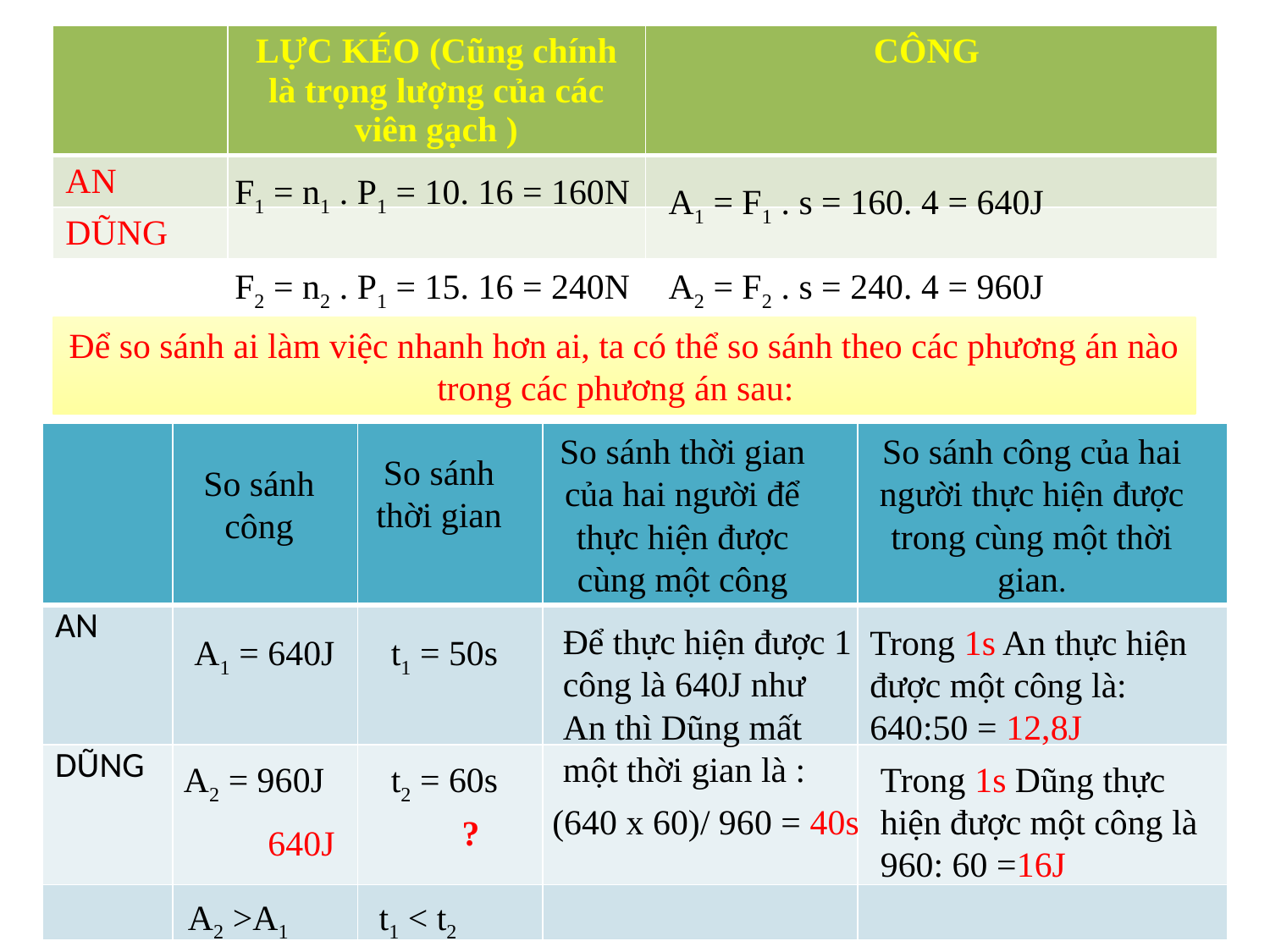

|  | LỰC KÉO (Cũng chính là trọng lượng của các viên gạch ) | CÔNG |
| --- | --- | --- |
| AN |  |  |
| DŨNG |  |  |
F1 = n1 . P1 = 10. 16 = 160N
A1 = F1 . s = 160. 4 = 640J
F2 = n2 . P1 = 15. 16 = 240N
A2 = F2 . s = 240. 4 = 960J
Để so sánh ai làm việc nhanh hơn ai, ta có thể so sánh theo các phương án nào trong các phương án sau:
|  |  |  |  |  |
| --- | --- | --- | --- | --- |
| AN |  |  |  |  |
| DŨNG |  |  |  |  |
|  |  |  |  |  |
So sánh thời gian của hai người để thực hiện được cùng một công
So sánh công của hai người thực hiện được trong cùng một thời gian.
So sánh thời gian
So sánh công
Để thực hiện được 1 công là 640J như An thì Dũng mất một thời gian là :
Trong 1s An thực hiện được một công là: 640:50 = 12,8J
A1 = 640J
t1 = 50s
A2 = 960J
t2 = 60s
Trong 1s Dũng thực hiện được một công là 960: 60 =16J
(640 x 60)/ 960 = 40s
?
640J
A2 >A1
t1 < t2